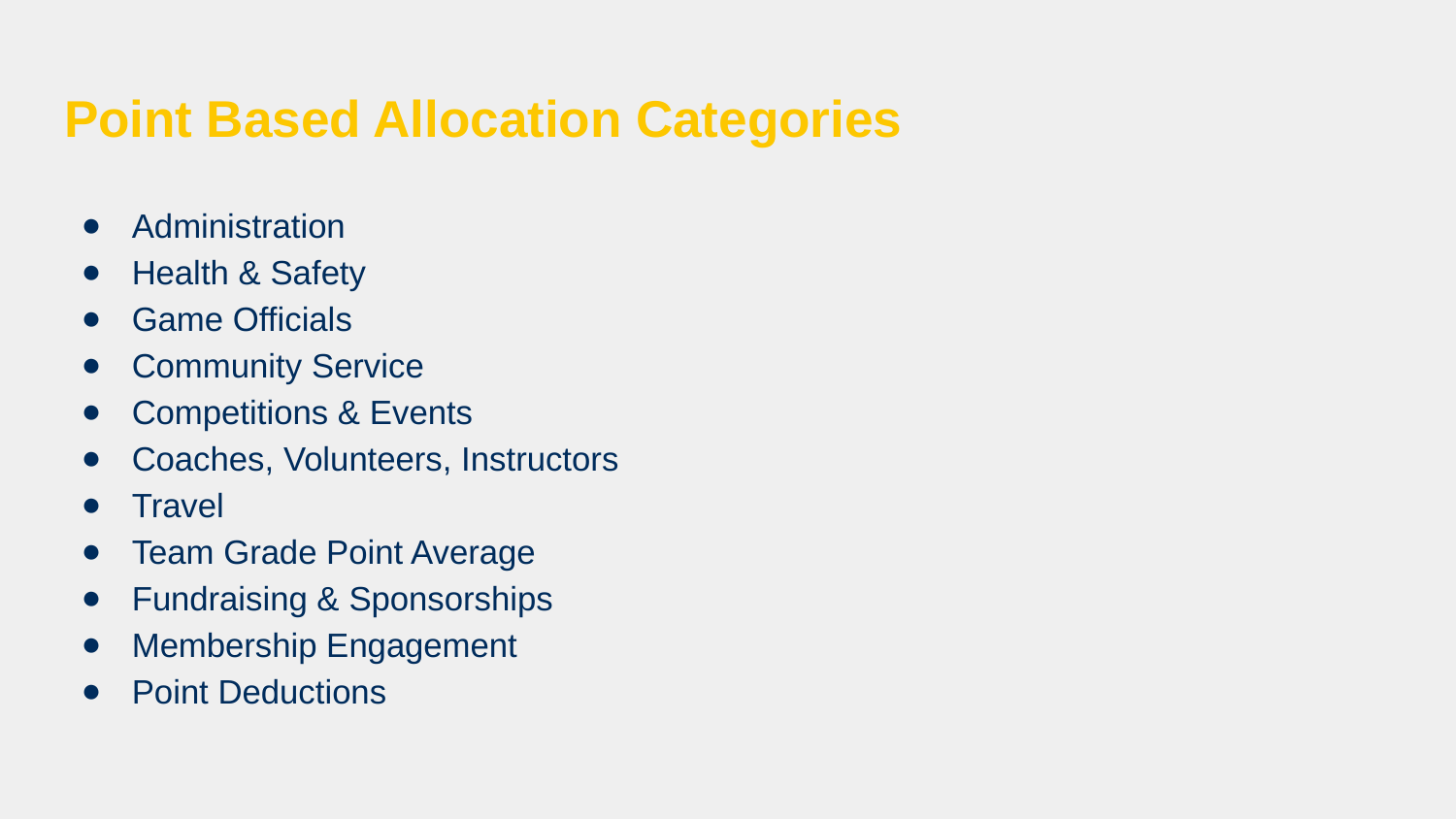

# Point Based Allocation Categories
Administration
Health & Safety
Game Officials
Community Service
Competitions & Events
Coaches, Volunteers, Instructors
Travel
Team Grade Point Average
Fundraising & Sponsorships
Membership Engagement
Point Deductions